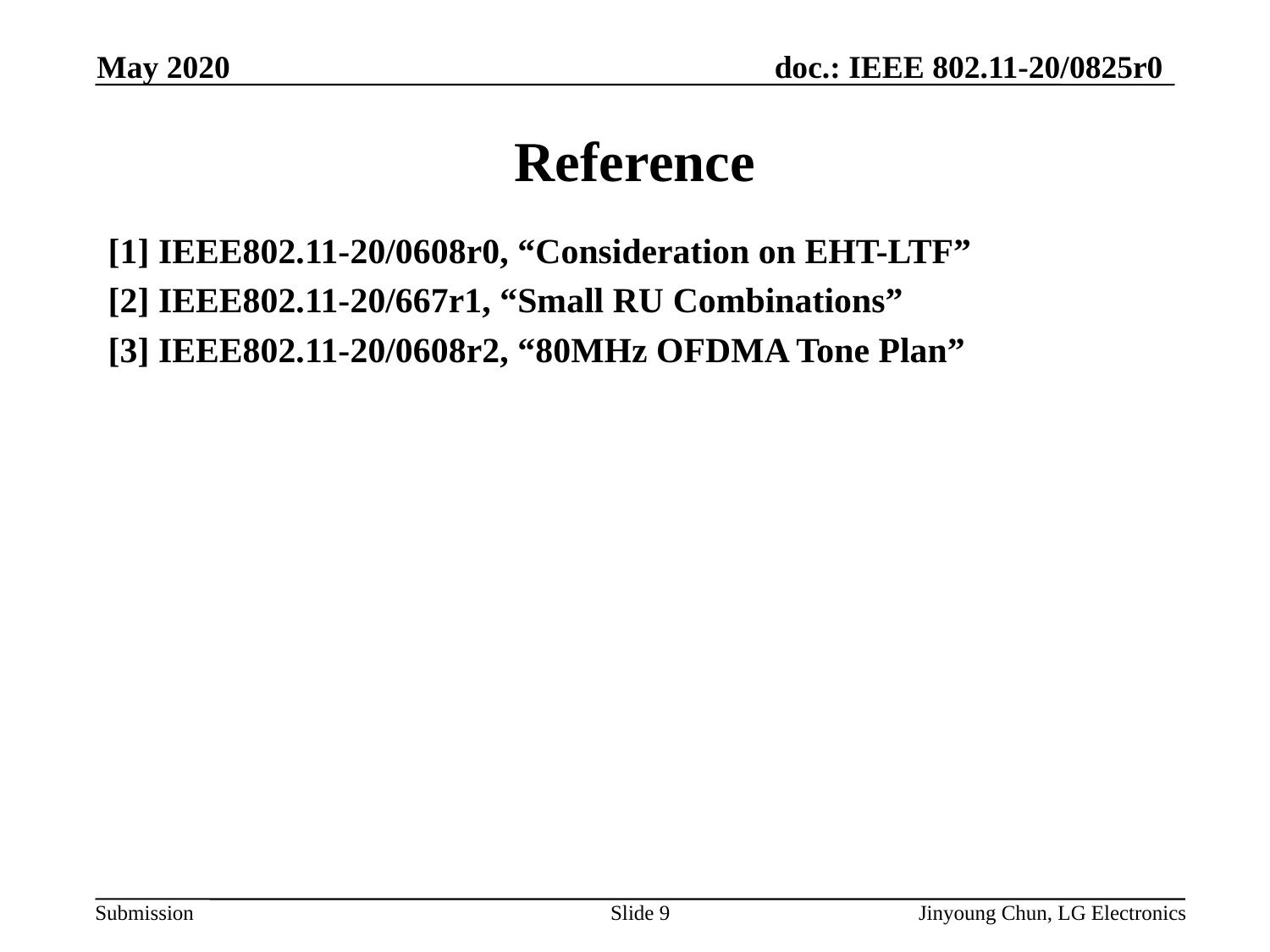

May 2020
# Reference
[1] IEEE802.11-20/0608r0, “Consideration on EHT-LTF”
[2] IEEE802.11-20/667r1, “Small RU Combinations”
[3] IEEE802.11-20/0608r2, “80MHz OFDMA Tone Plan”
Slide 9
Jinyoung Chun, LG Electronics